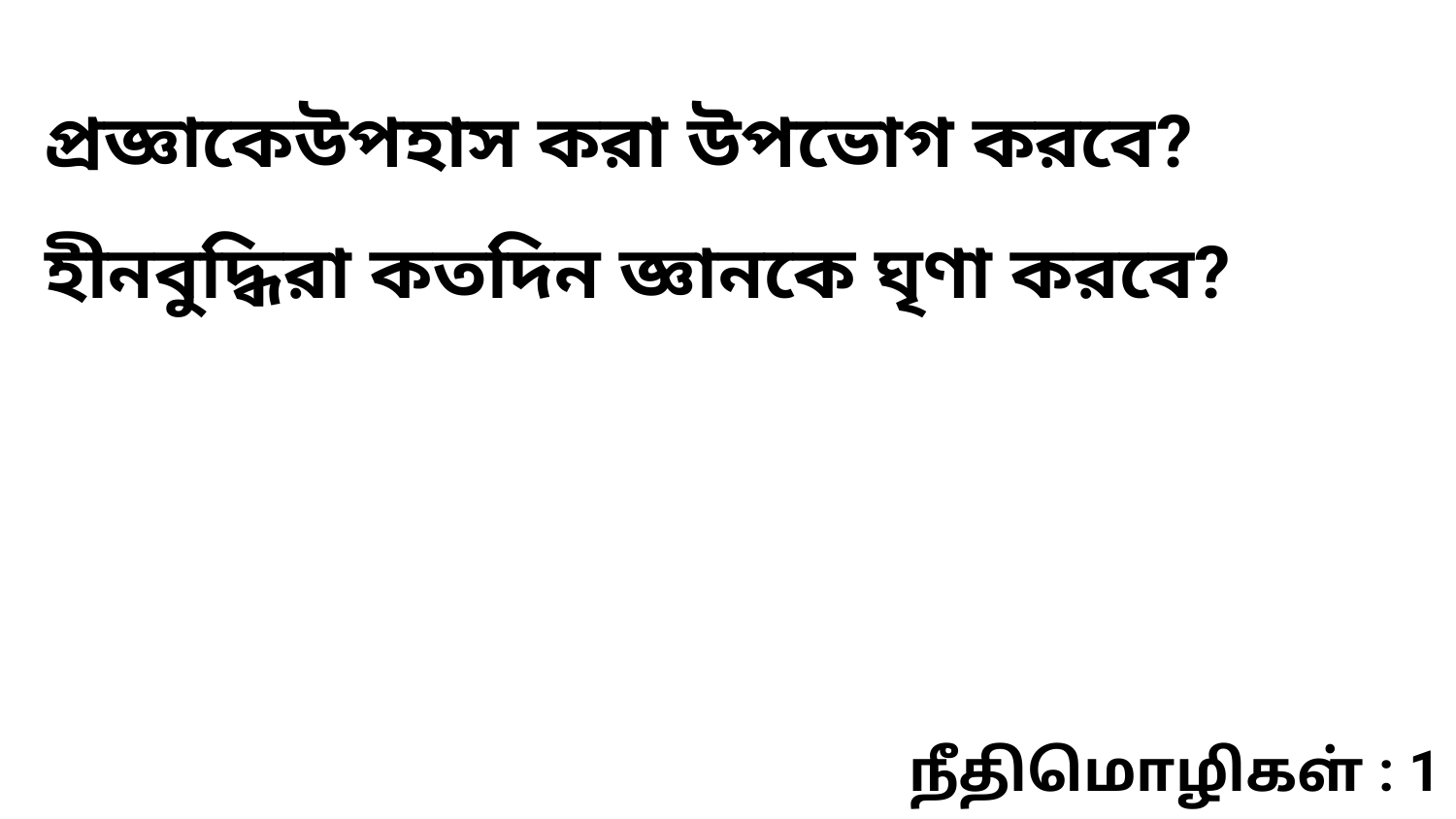

প্রজ্ঞাকেউপহাস করা উপভোগ করবে? হীনবুদ্ধিরা কতদিন জ্ঞানকে ঘৃণা করবে?
நீதிமொழிகள் : 1